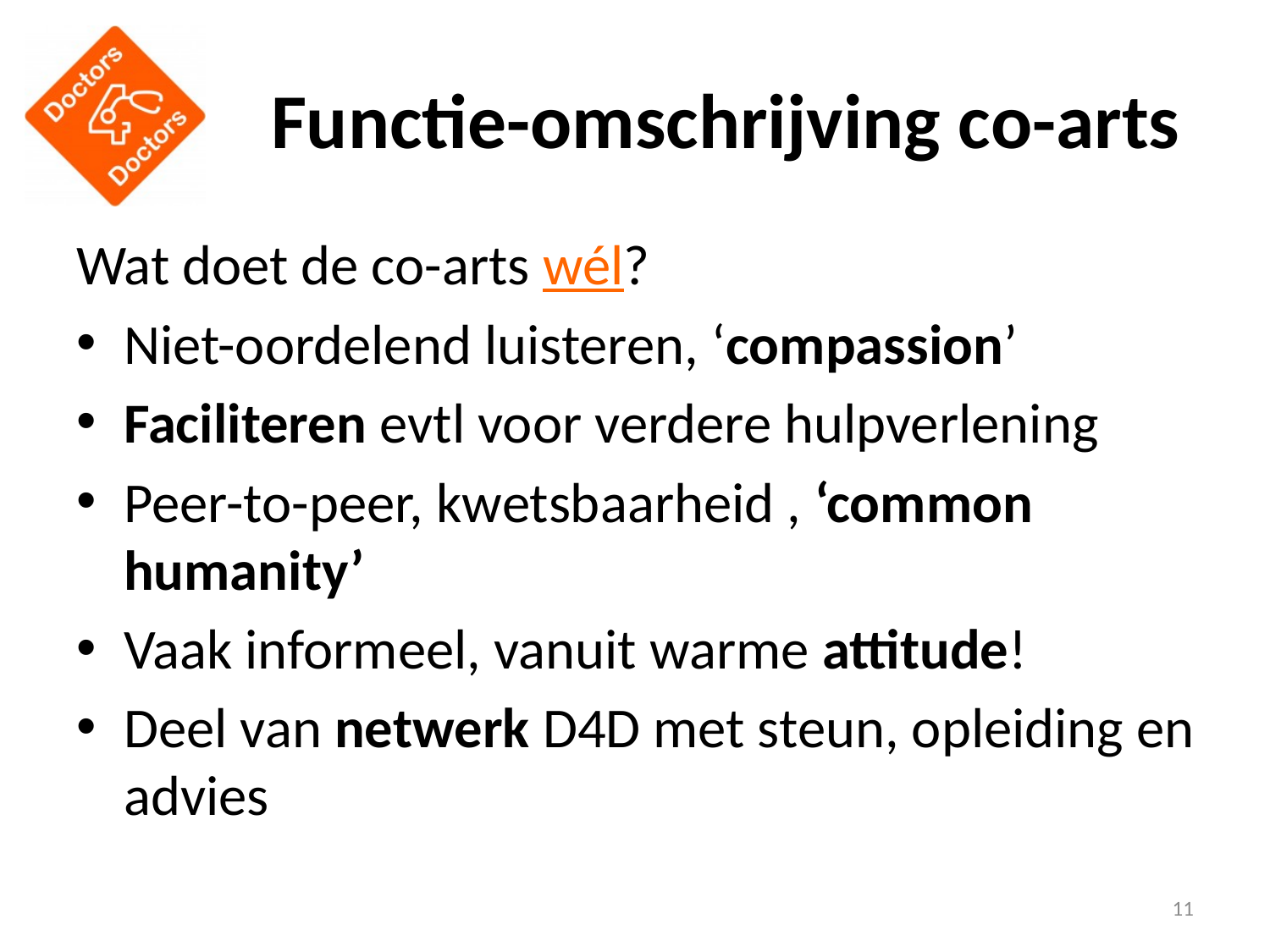

# Functie-omschrijving co-arts
Wat doet de co-arts wél?
Niet-oordelend luisteren, ‘compassion’
Faciliteren evtl voor verdere hulpverlening
Peer-to-peer, kwetsbaarheid , ‘common humanity’
Vaak informeel, vanuit warme attitude!
Deel van netwerk D4D met steun, opleiding en advies
11